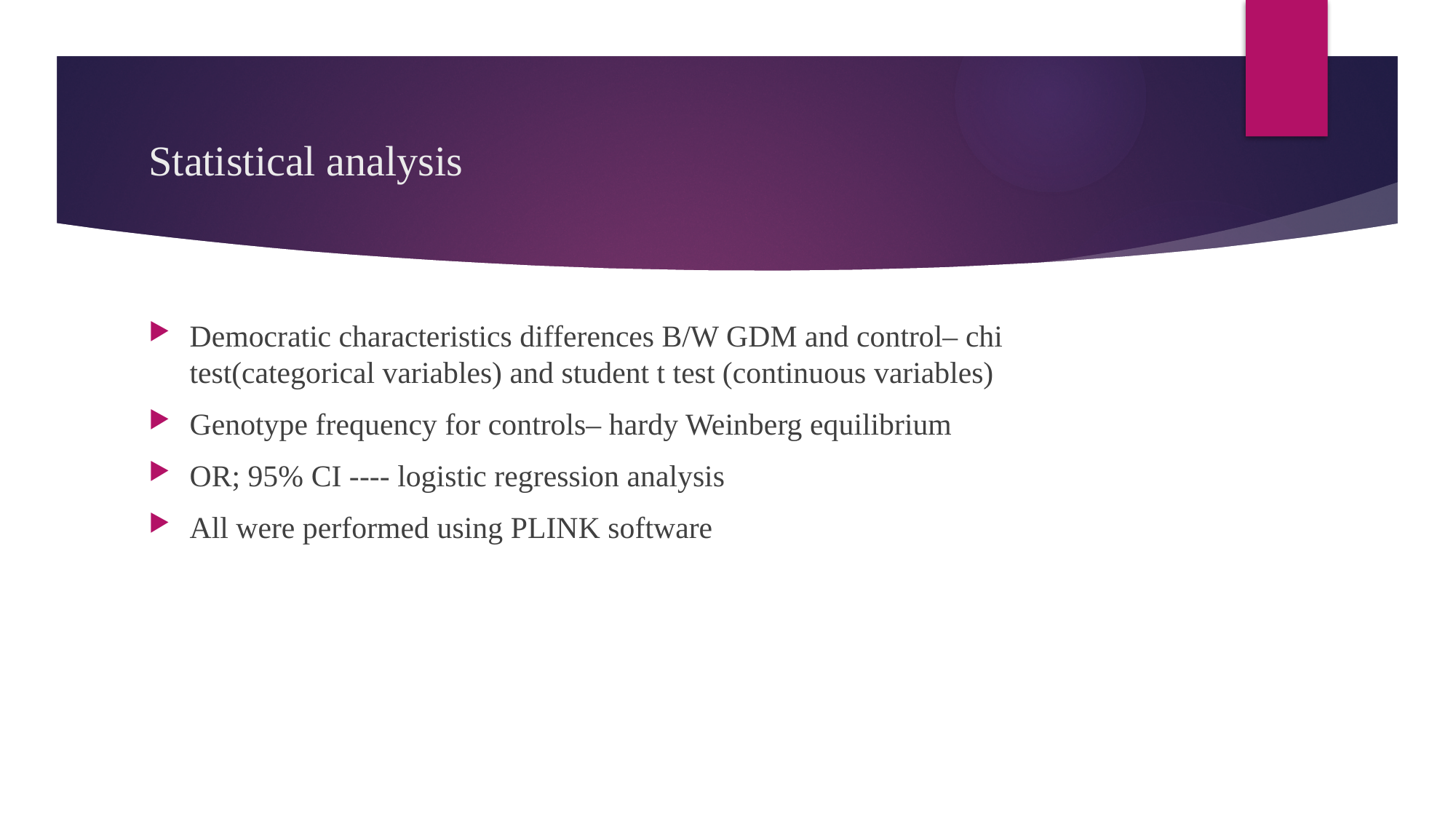

# Statistical analysis
Democratic characteristics differences B/W GDM and control– chi test(categorical variables) and student t test (continuous variables)
Genotype frequency for controls– hardy Weinberg equilibrium
OR; 95% CI ---- logistic regression analysis
All were performed using PLINK software